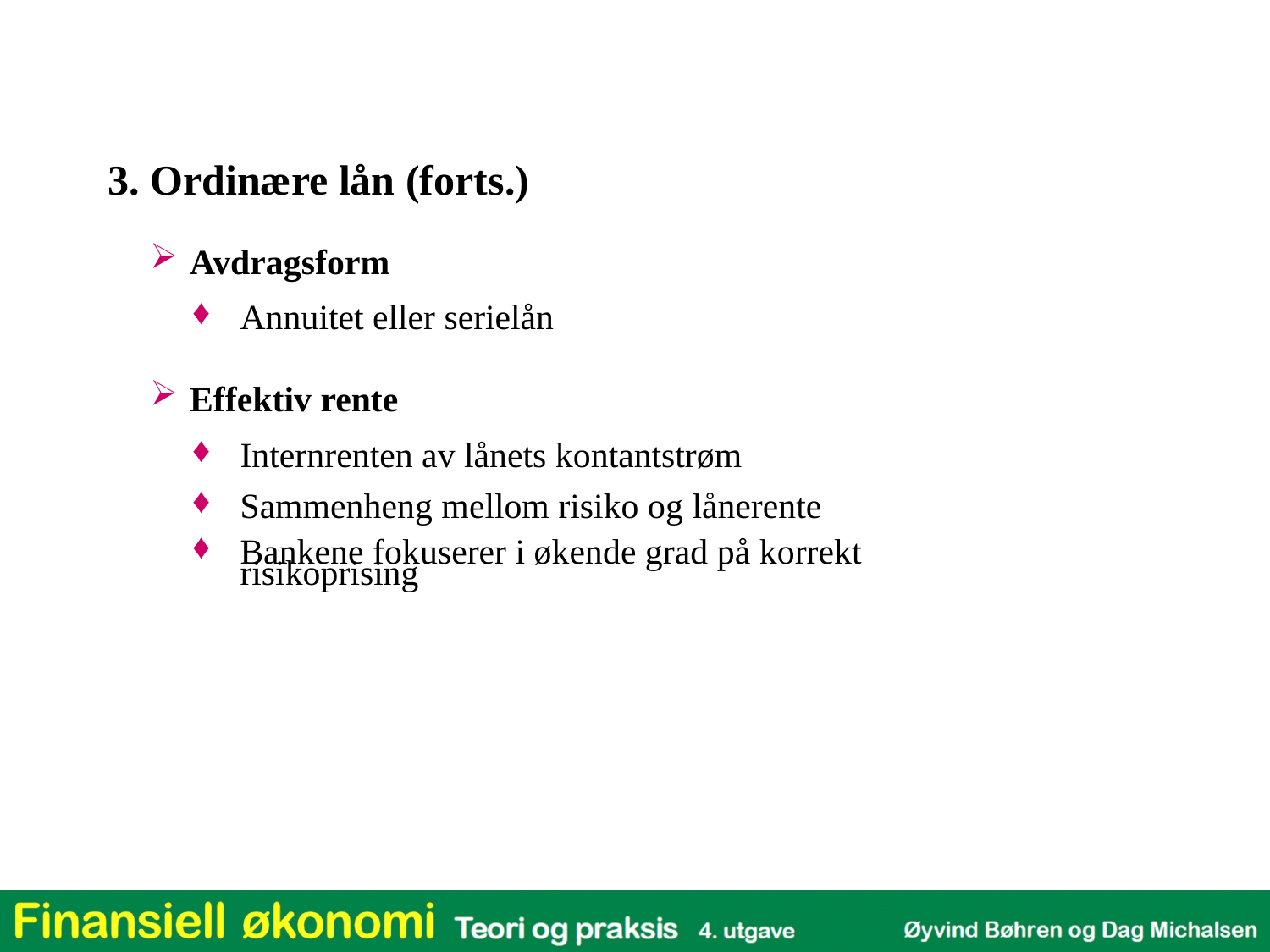

3. Ordinære lån (forts.)
Avdragsform
Annuitet eller serielån
Effektiv rente
Internrenten av lånets kontantstrøm
Sammenheng mellom risiko og lånerente
Bankene fokuserer i økende grad på korrekt risikoprising